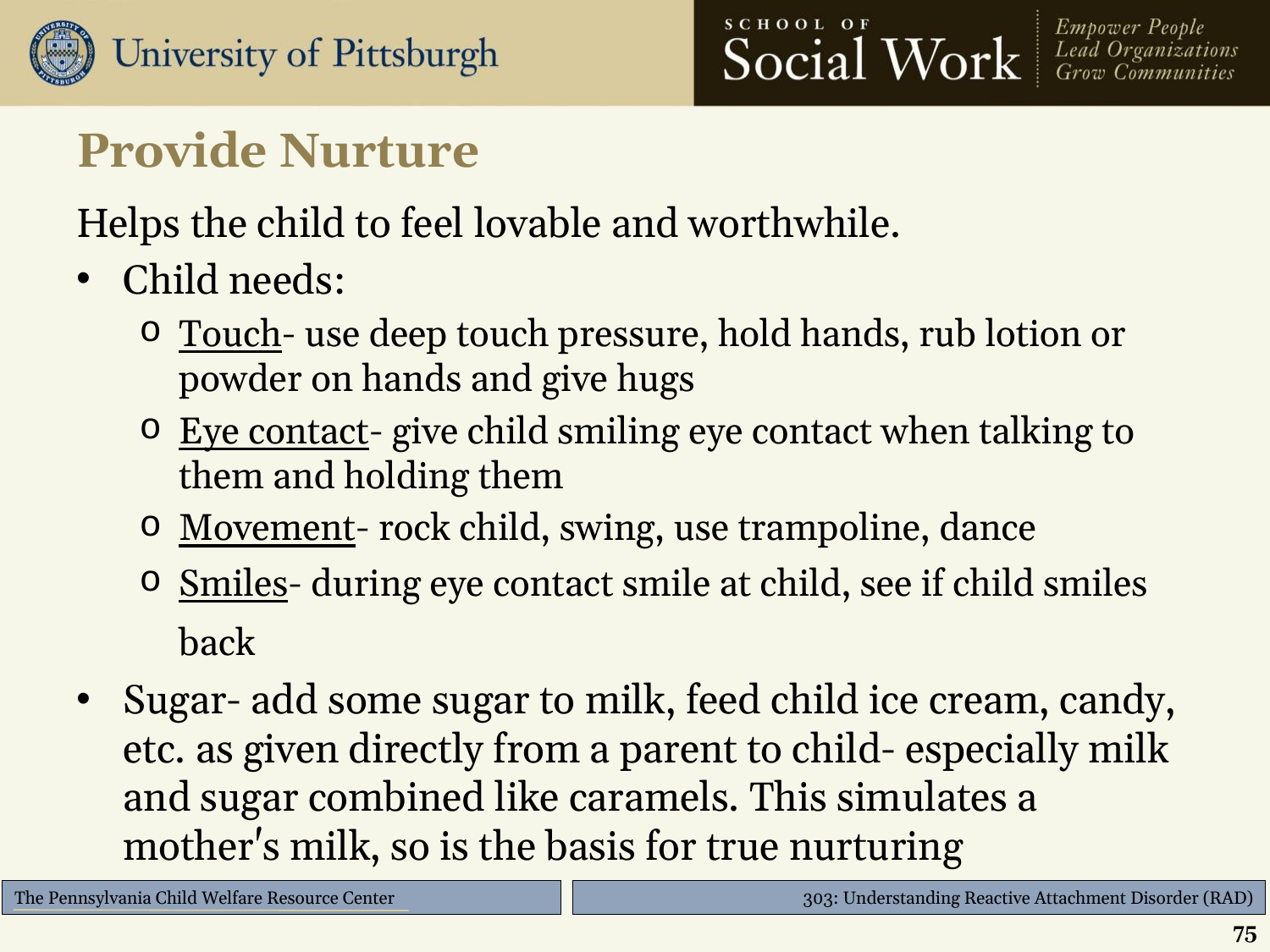

# Provide Nurture
Helps the child to feel lovable and worthwhile.
Child needs:
Touch- use deep touch pressure, hold hands, rub lotion or powder on hands and give hugs
Eye contact- give child smiling eye contact when talking to them and holding them
Movement- rock child, swing, use trampoline, dance
Smiles- during eye contact smile at child, see if child smiles back
Sugar- add some sugar to milk, feed child ice cream, candy, etc. as given directly from a parent to child- especially milk and sugar combined like caramels. This simulates a mother's milk, so is the basis for true nurturing

75